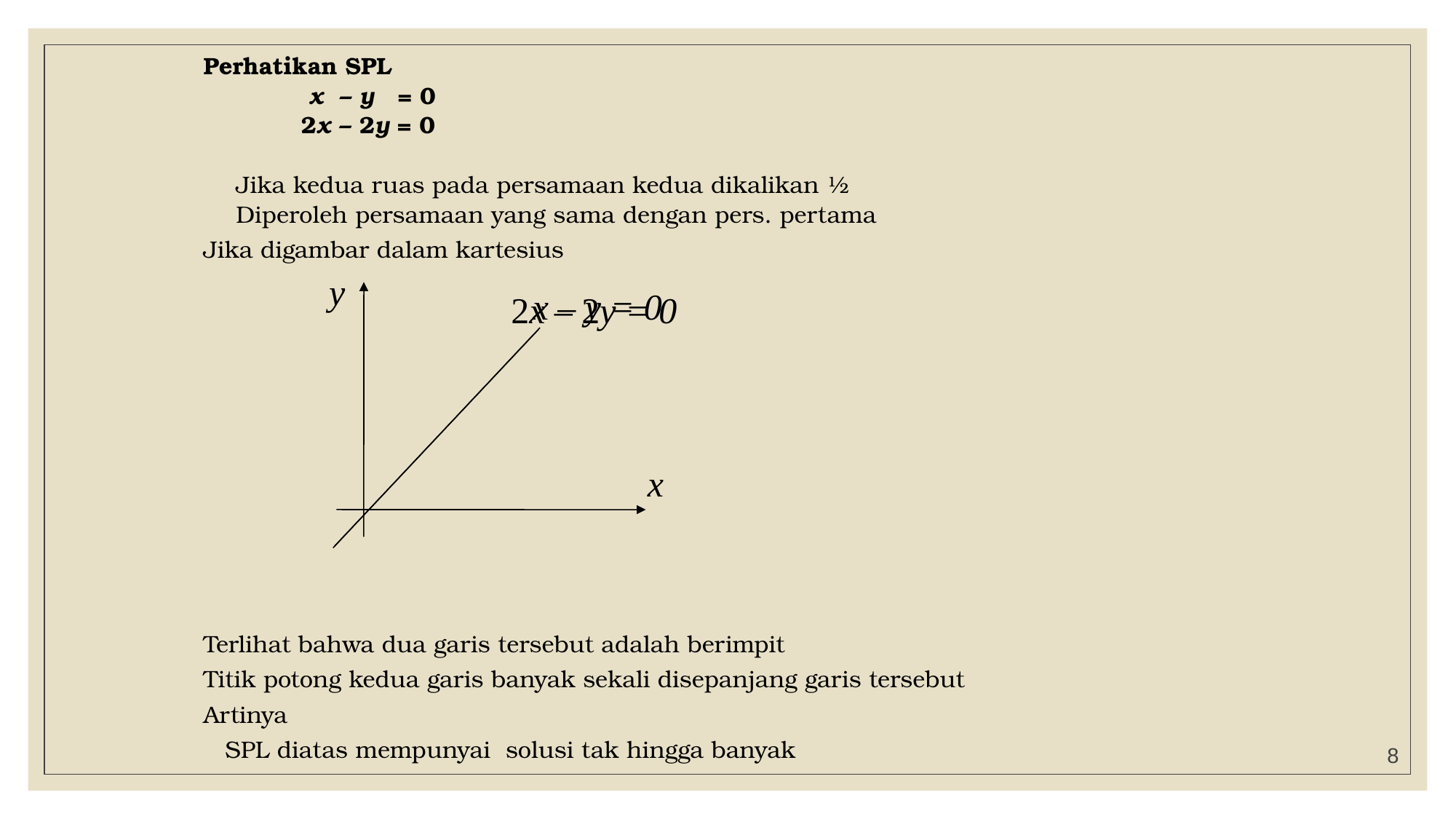

Perhatikan SPL
 x  – y   = 0
2x – 2y = 0

Jika kedua ruas pada persamaan kedua dikalikan ½
Diperoleh persamaan yang sama dengan pers. pertama
Jika digambar dalam kartesius

Terlihat bahwa dua garis tersebut adalah berimpit
Titik potong kedua garis banyak sekali disepanjang garis tersebut
Artinya
	SPL diatas mempunyai  solusi tak hingga banyak

y
x – y = 0

2x – 2y = 0

x

8